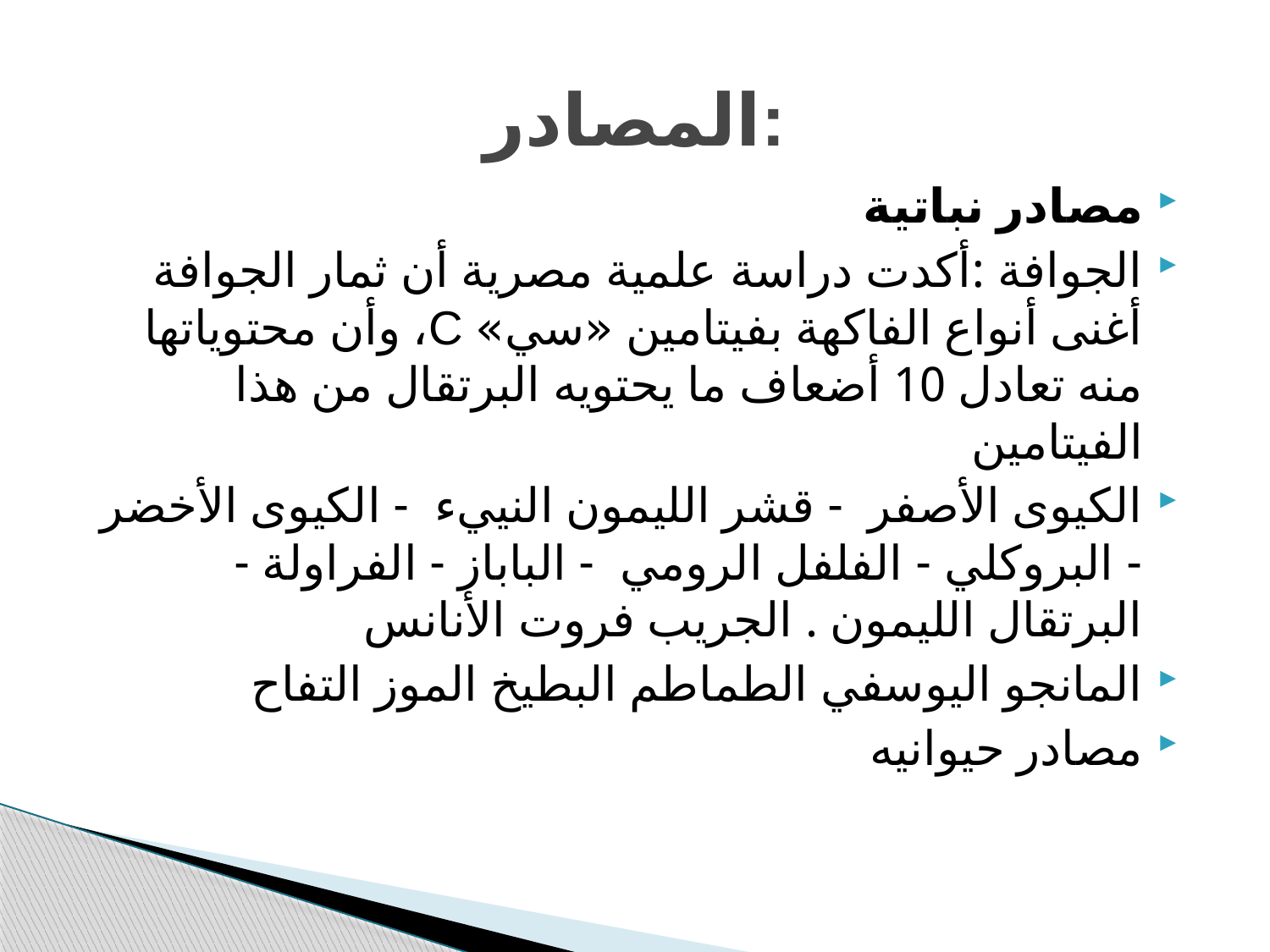

# المصادر:
مصادر نباتية
الجوافة :أكدت دراسة علمية مصرية أن ثمار الجوافة أغنى أنواع الفاكهة بفيتامين «سي» C، وأن محتوياتها منه تعادل 10 أضعاف ما يحتويه البرتقال من هذا الفيتامين
الكيوى الأصفر  - قشر الليمون النييء  - الكيوى الأخضر - البروكلي - الفلفل الرومي  - الباباز - الفراولة - البرتقال الليمون . الجريب فروت الأنانس
المانجو اليوسفي الطماطم البطيخ الموز التفاح
مصادر حيوانيه